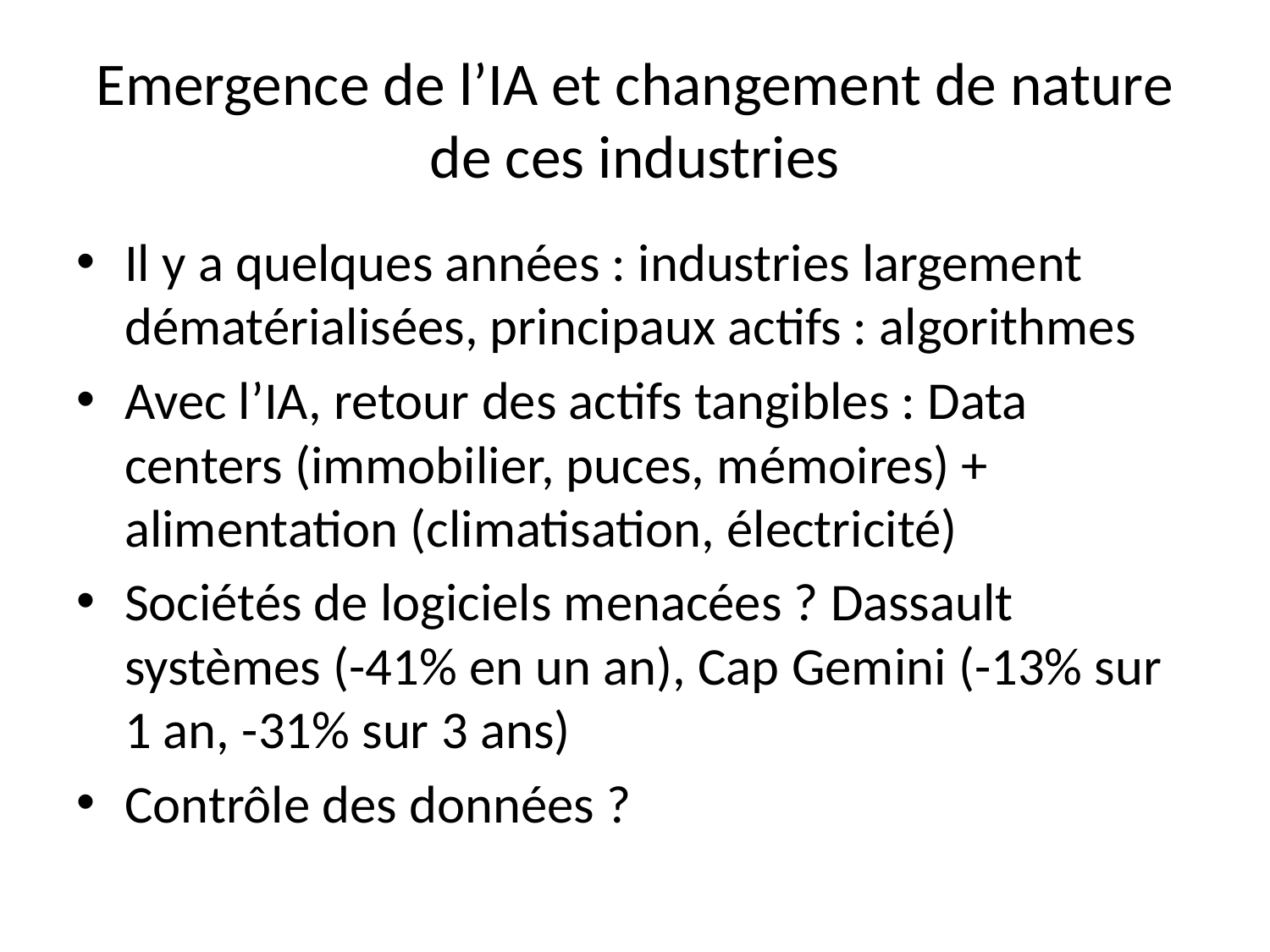

# Emergence de l’IA et changement de nature de ces industries
Il y a quelques années : industries largement dématérialisées, principaux actifs : algorithmes
Avec l’IA, retour des actifs tangibles : Data centers (immobilier, puces, mémoires) + alimentation (climatisation, électricité)
Sociétés de logiciels menacées ? Dassault systèmes (-41% en un an), Cap Gemini (-13% sur 1 an, -31% sur 3 ans)
Contrôle des données ?